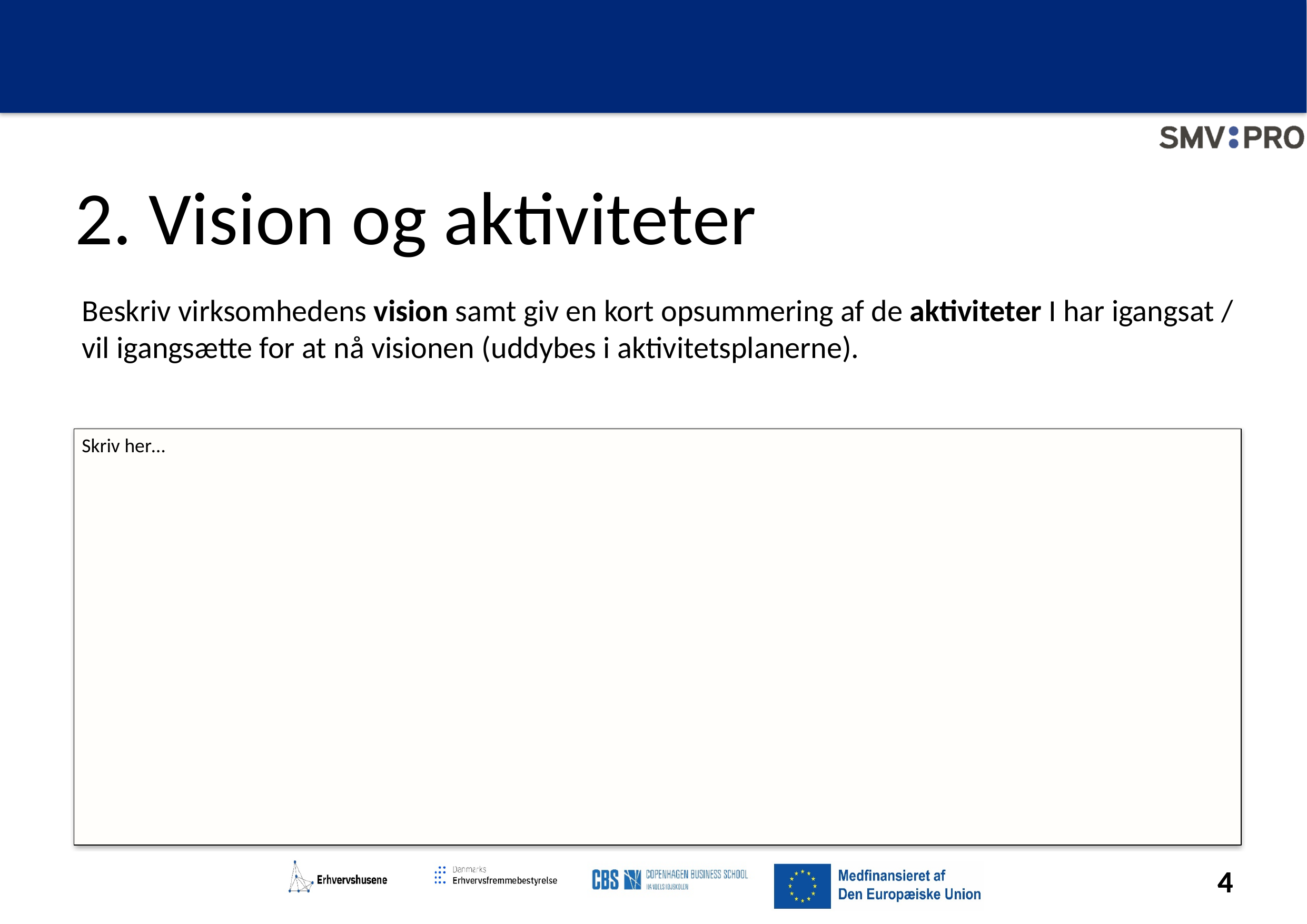

# 2. Vision og aktiviteter
Beskriv virksomhedens vision samt giv en kort opsummering af de aktiviteter I har igangsat / vil igangsætte for at nå visionen (uddybes i aktivitetsplanerne).

Skriv her…
4